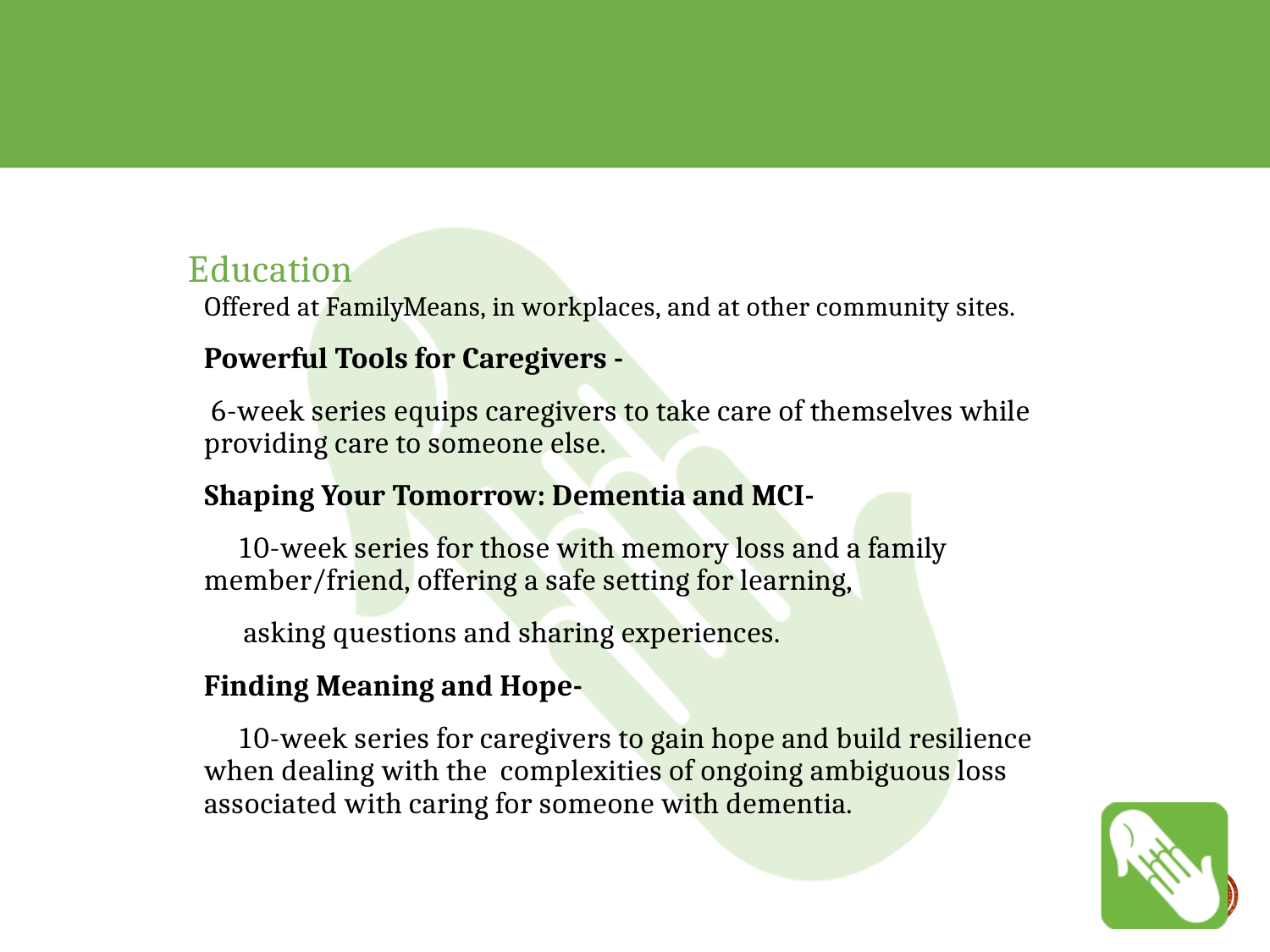

Education
Offered at FamilyMeans, in workplaces, and at other community sites.
Powerful Tools for Caregivers -
 6-week series equips caregivers to take care of themselves while providing care to someone else.
Shaping Your Tomorrow: Dementia and MCI-
     10-week series for those with memory loss and a family member/friend, offering a safe setting for learning,
      asking questions and sharing experiences.
Finding Meaning and Hope-
     10-week series for caregivers to gain hope and build resilience when dealing with the  complexities of ongoing ambiguous loss associated with caring for someone with dementia.